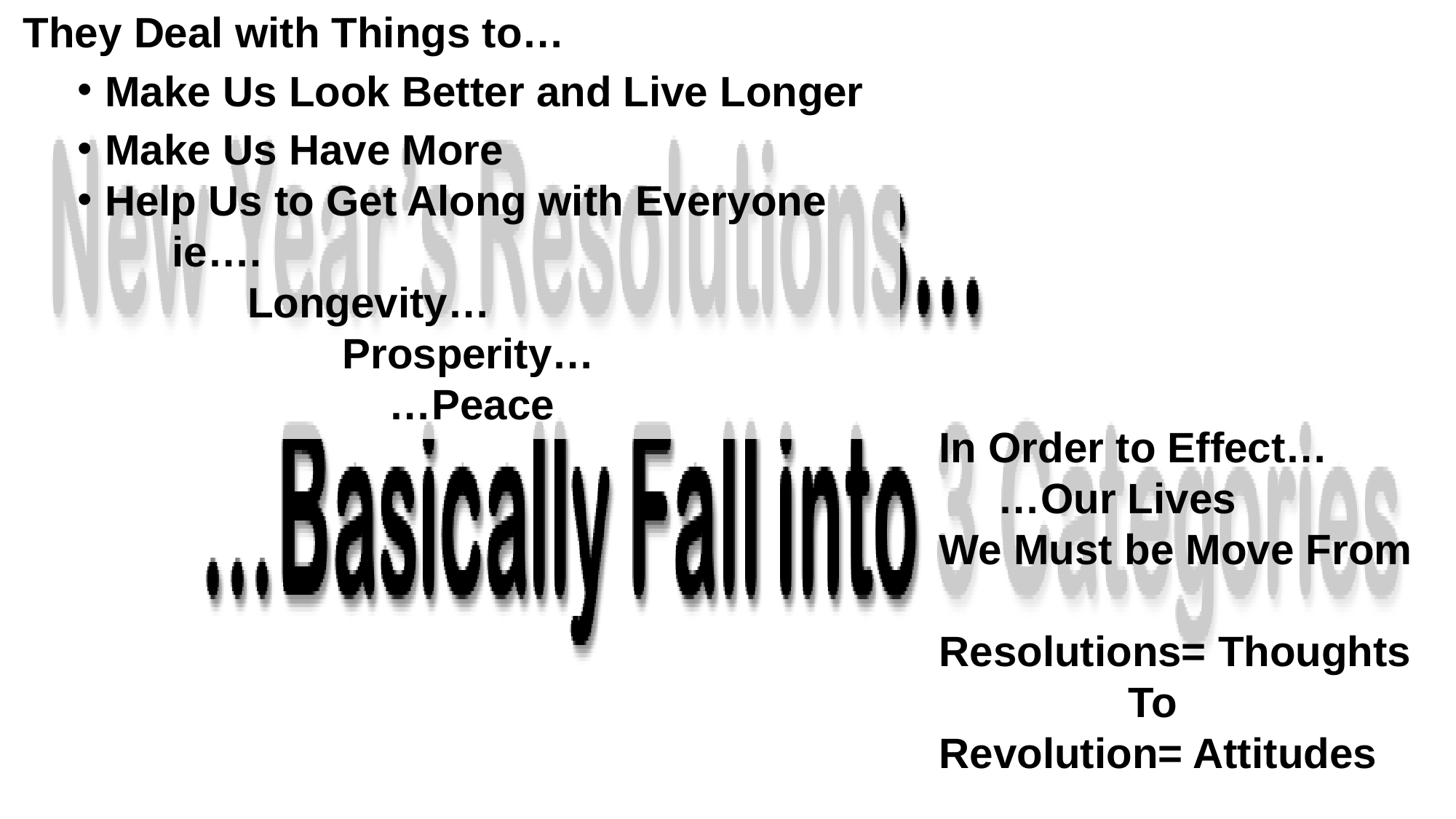

They Deal with Things to…
Make Us Look Better and Live Longer
Make Us Have More
Help Us to Get Along with Everyone
        ie….
                   Longevity…
                           Prosperity…
                               …Peace

In Order to Effect…
     …Our Lives
We Must be Move From
Resolutions= Thoughts
                To
Revolution= Attitudes